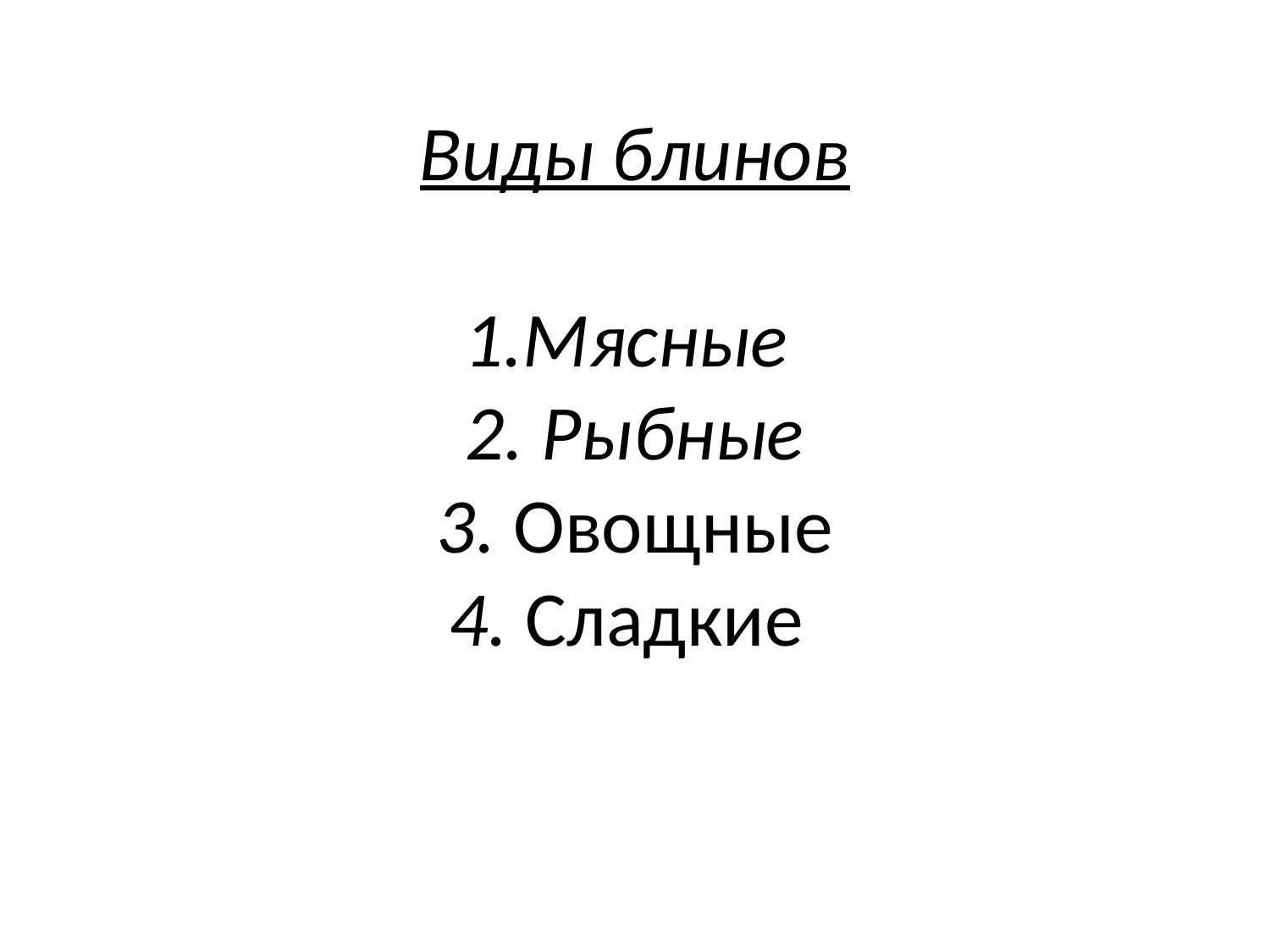

# Виды блинов 1.Мясные 2. Рыбные 3. Овощные 4. Сладкие